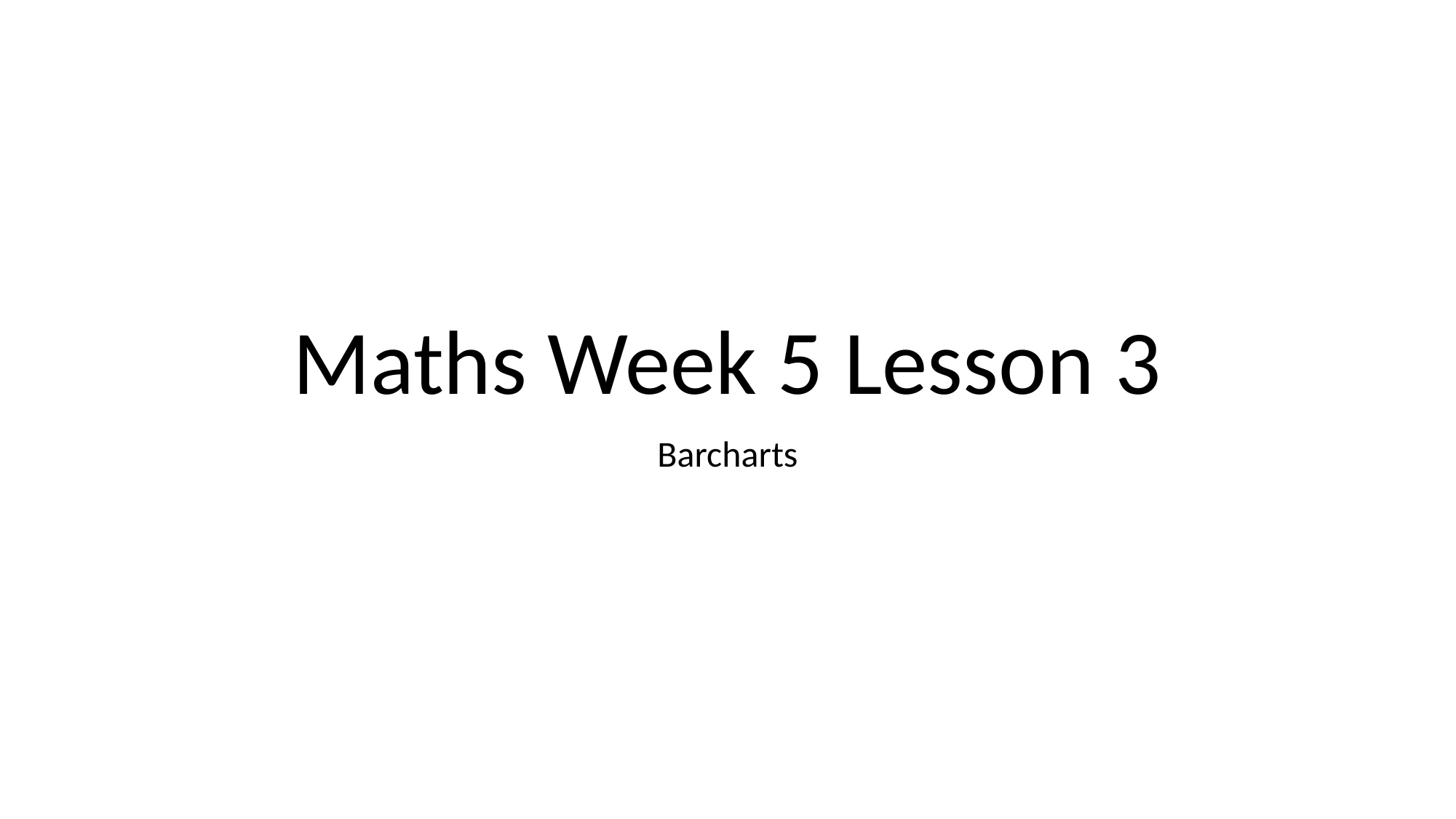

# Maths Week 5 Lesson 3
Barcharts